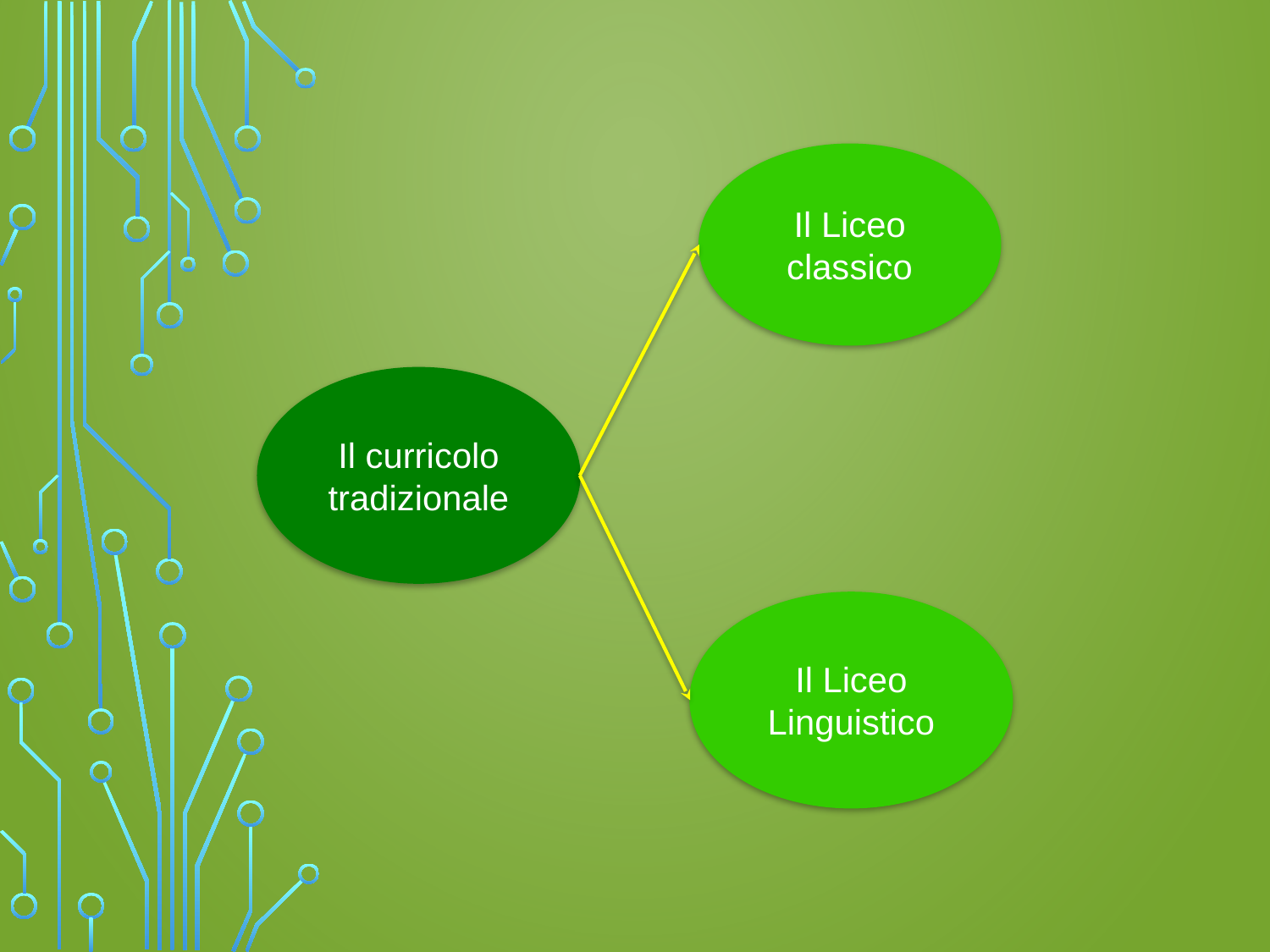

Il Liceo classico
Il curricolo tradizionale
Il Liceo Linguistico